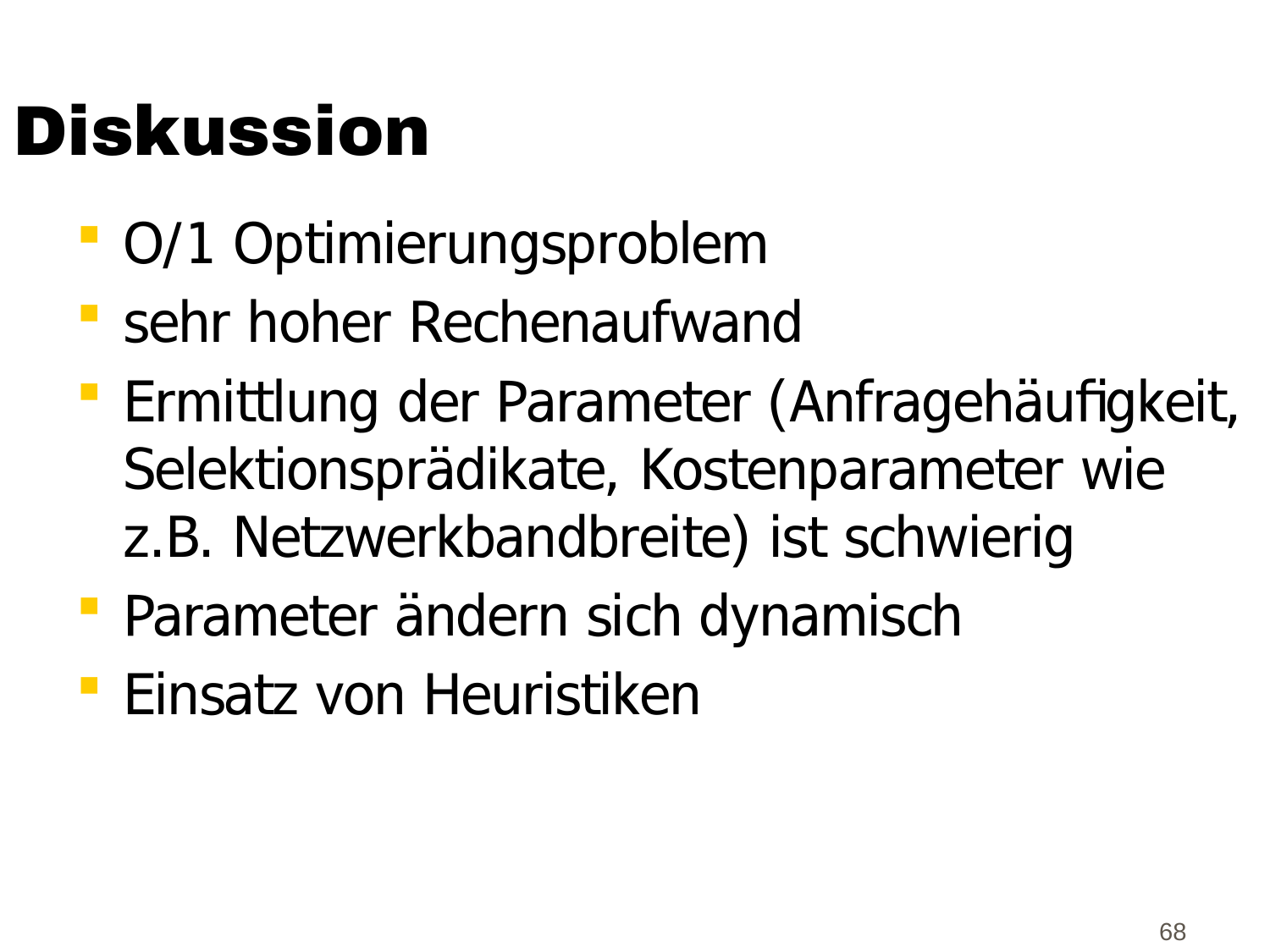

# Diskussion
O/1 Optimierungsproblem
sehr hoher Rechenaufwand
Ermittlung der Parameter (Anfragehäufigkeit, Selektionsprädikate, Kostenparameter wie z.B. Netzwerkbandbreite) ist schwierig
Parameter ändern sich dynamisch
Einsatz von Heuristiken
68